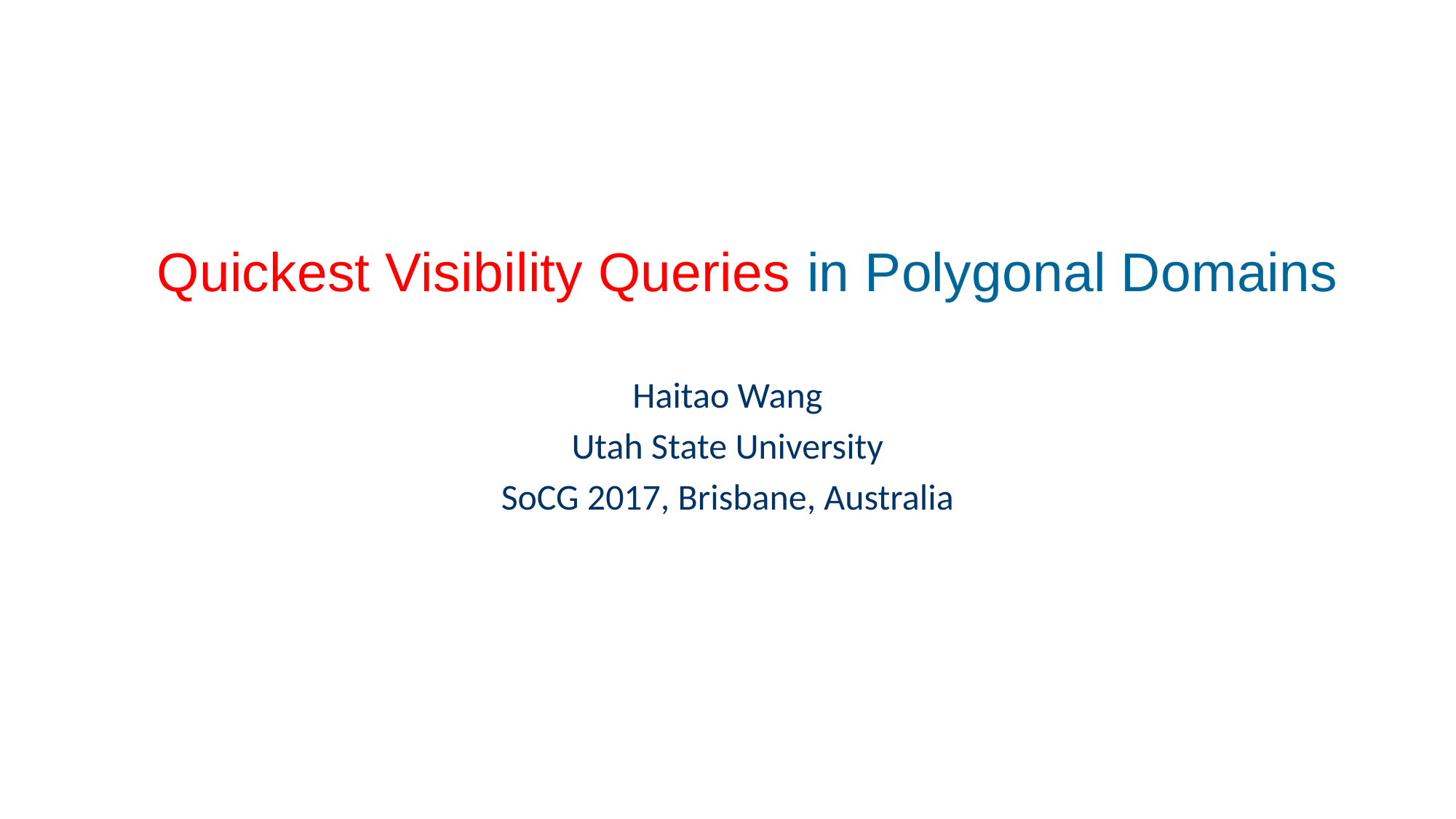

# Quickest Visibility Queries in Polygonal Domains
Haitao Wang
Utah State University
SoCG 2017, Brisbane, Australia